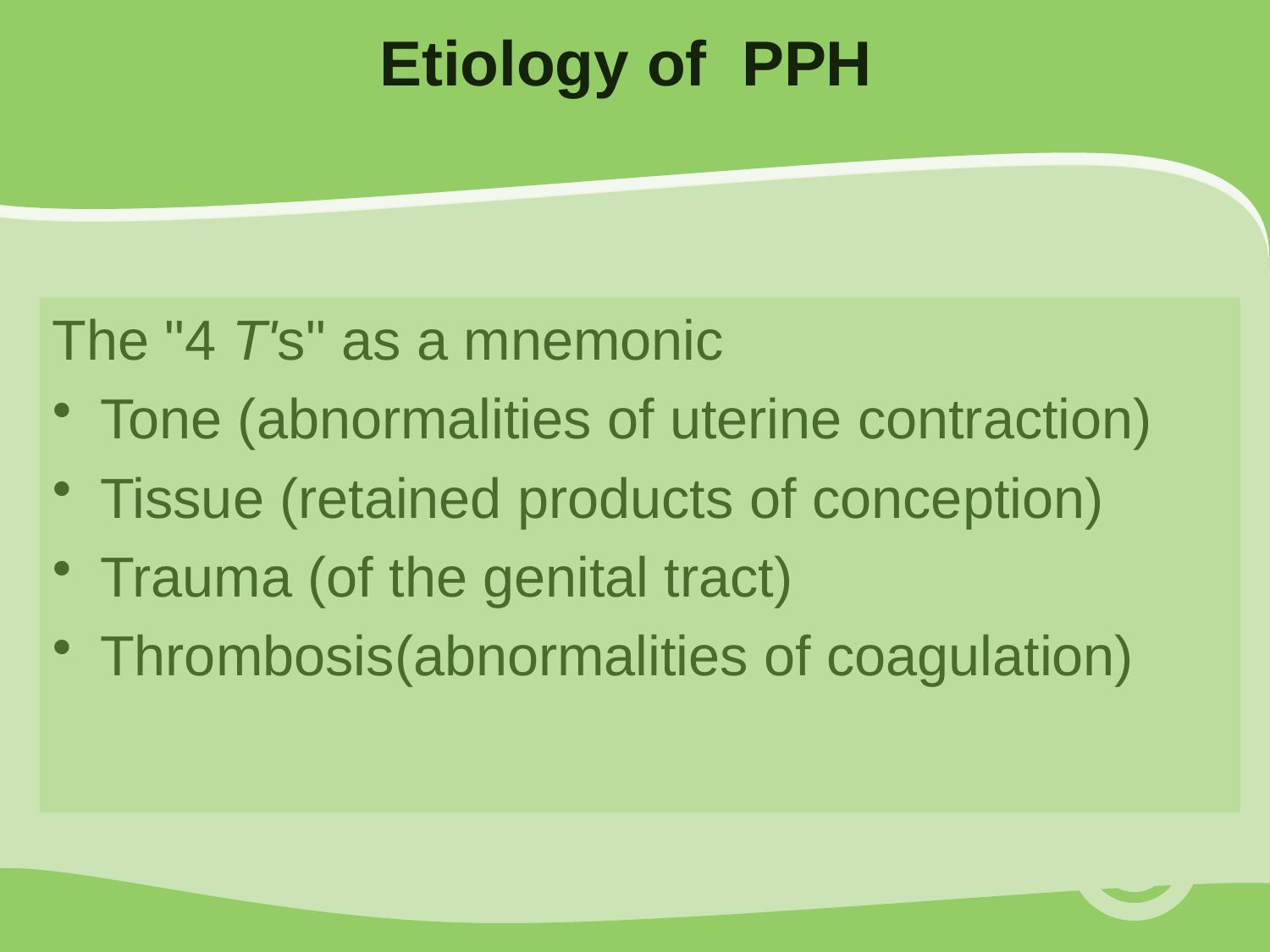

# Etiology of  PPH
The "4 T's" as a mnemonic
Tone (abnormalities of uterine contraction)
Tissue (retained products of conception)
Trauma (of the genital tract)
Thrombosis(abnormalities of coagulation)